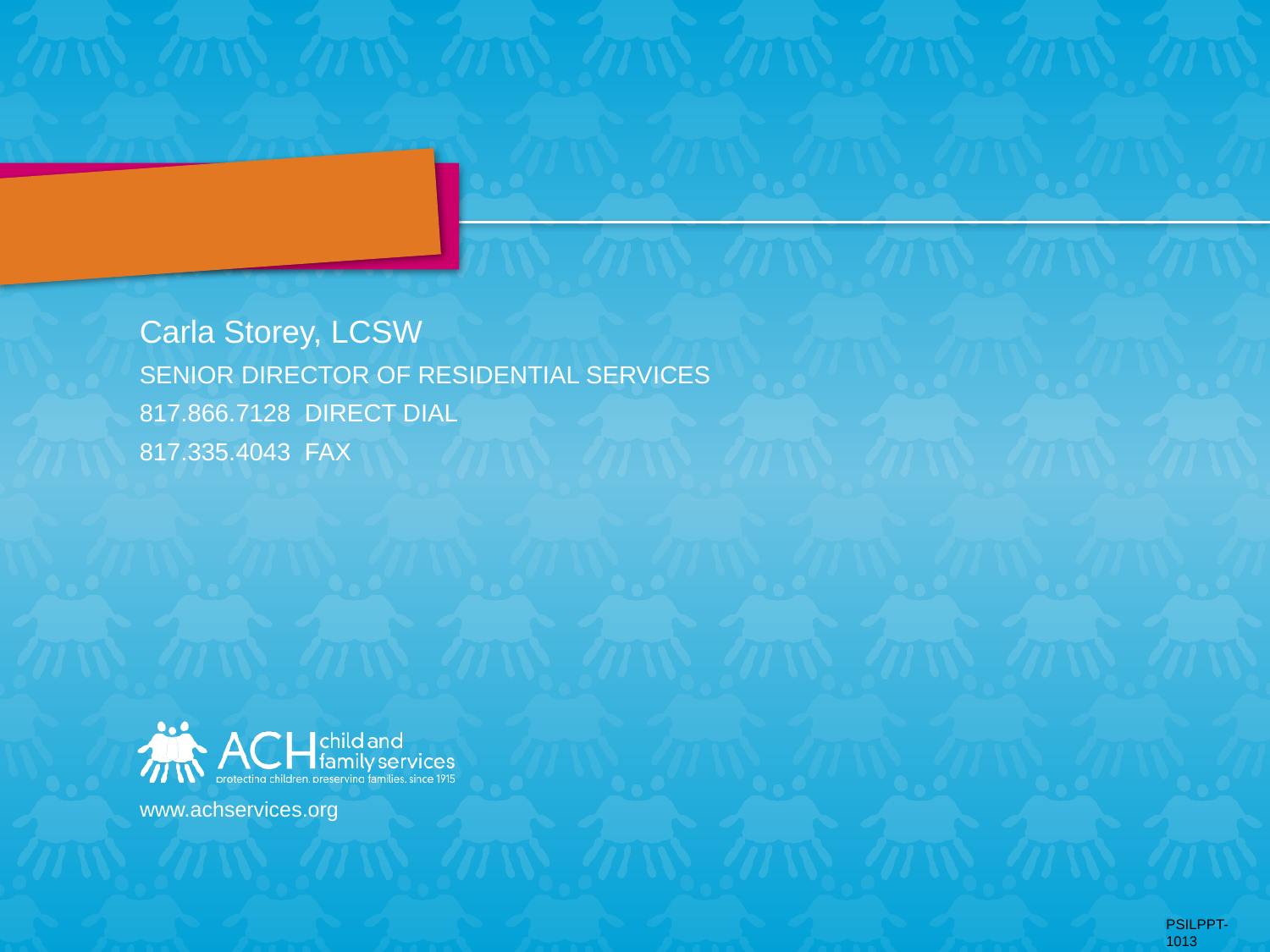

Carla Storey, LCSW
SENIOR Director of Residential Services
817.866.7128  direct dial
817.335.4043  fax
PSILPPT-1013